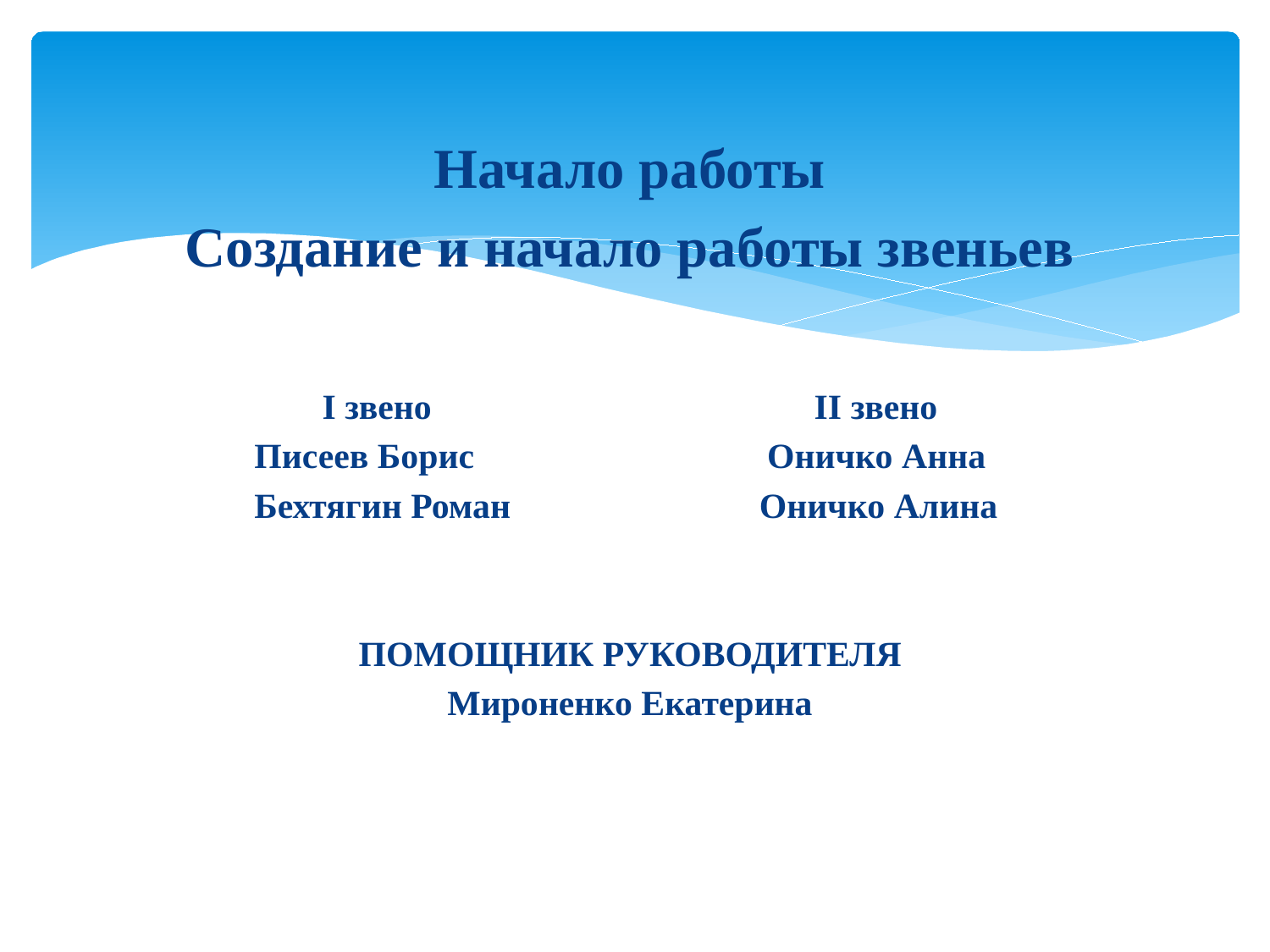

Начало работы
Создание и начало работы звеньев

I звено                                           II звено
                     Писеев Борис                                 Оничко Анна
                     Бехтягин Роман                            Оничко Алина

ПОМОЩНИК РУКОВОДИТЕЛЯ
Мироненко Екатерина